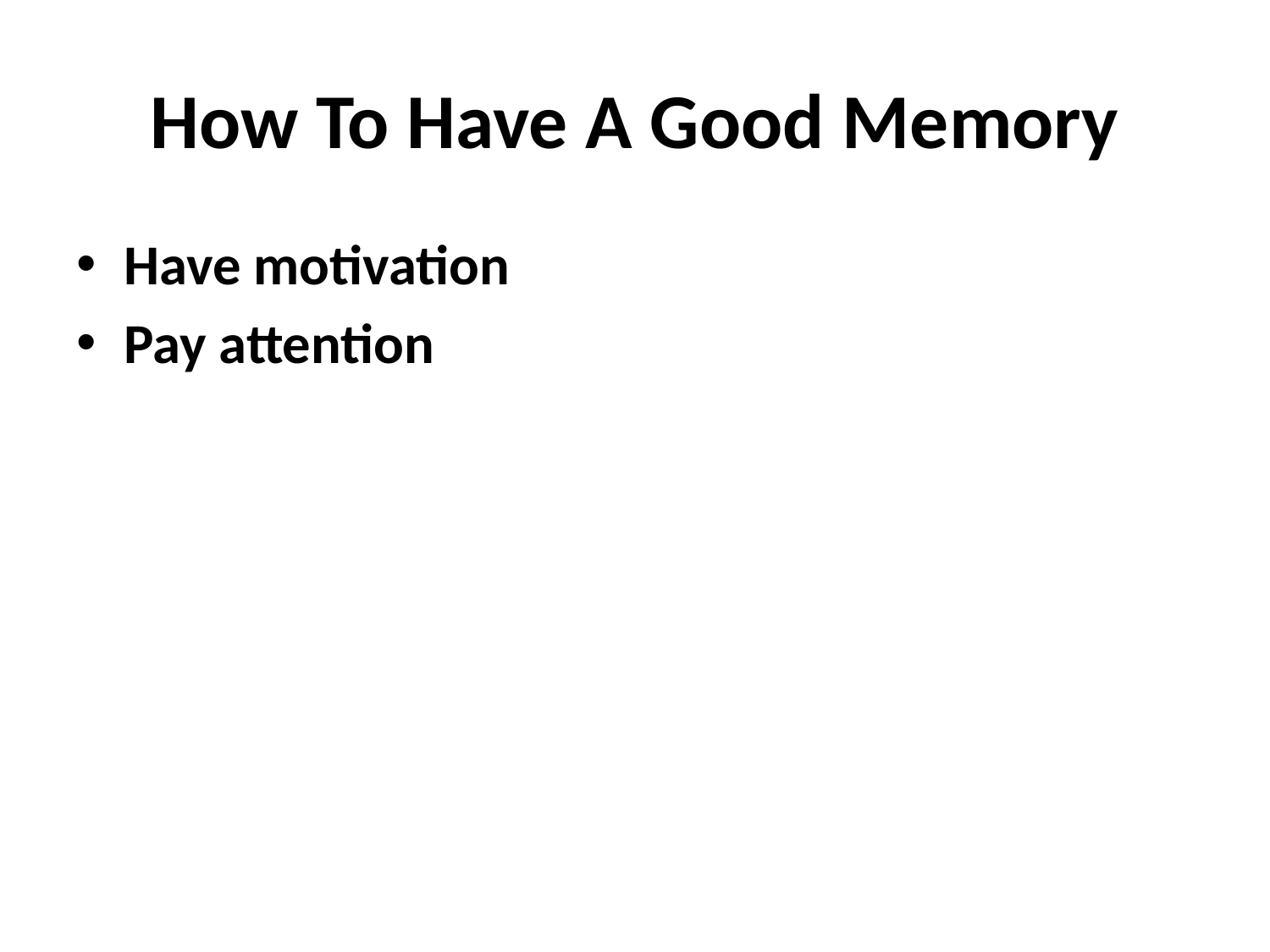

# How To Have A Good Memory
Have motivation
Pay attention